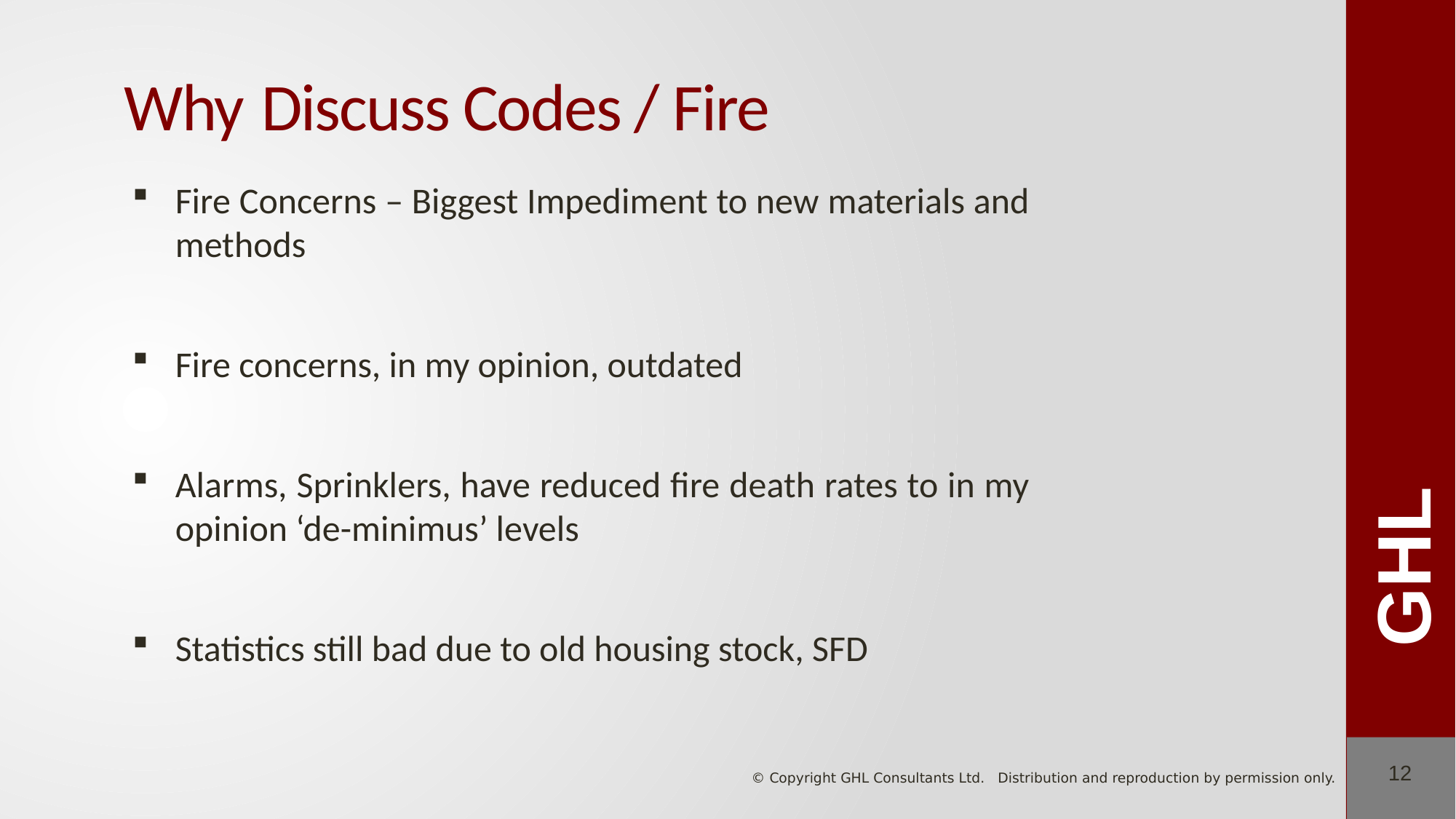

# Why Discuss Codes / Fire
Fire Concerns – Biggest Impediment to new materials and methods

Fire concerns, in my opinion, outdated

Alarms, Sprinklers, have reduced fire death rates to in my opinion ‘de-minimus’ levels

Statistics still bad due to old housing stock, SFD

12